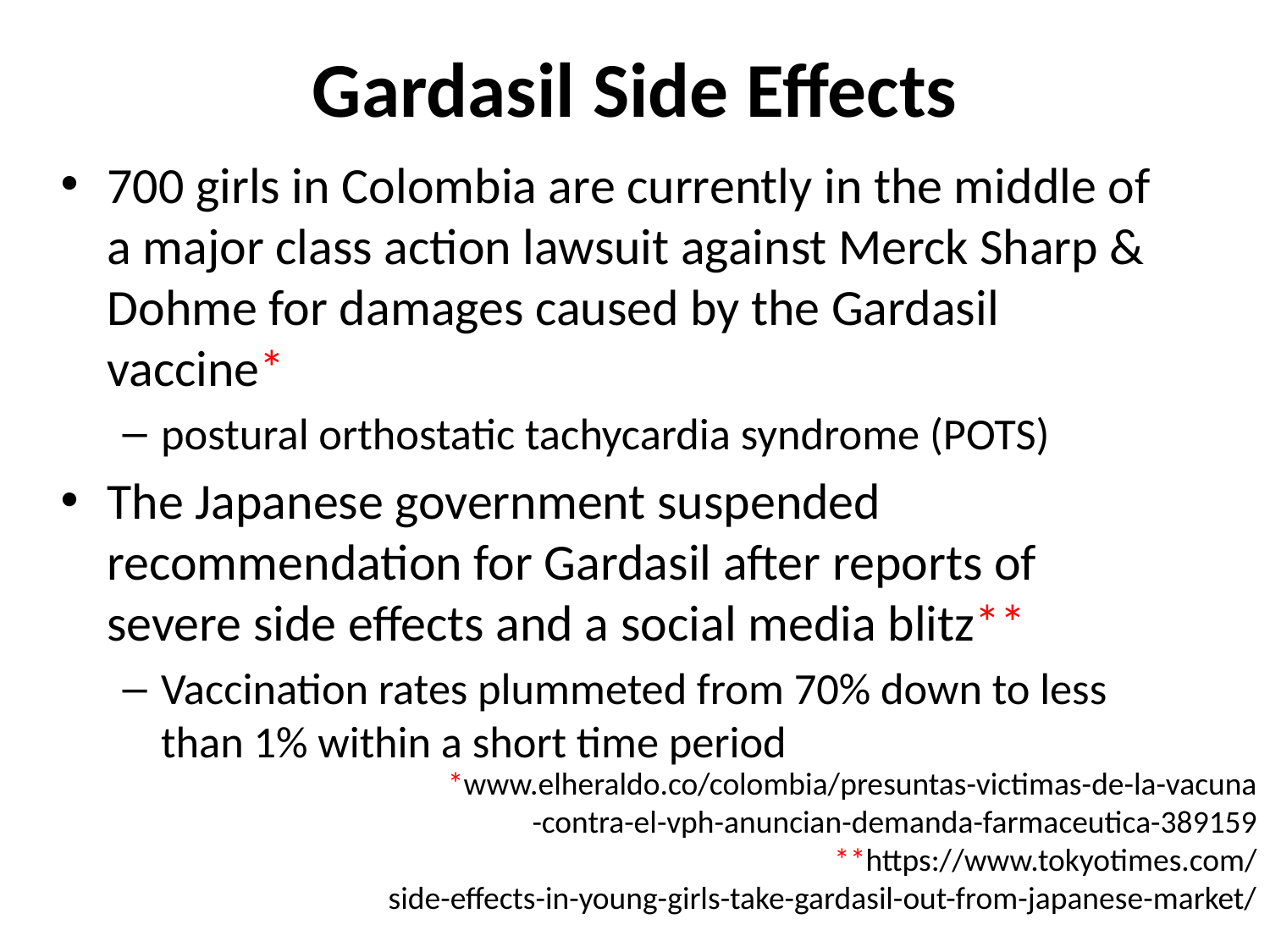

# Gardasil Side Effects
700 girls in Colombia are currently in the middle of a major class action lawsuit against Merck Sharp & Dohme for damages caused by the Gardasil vaccine*
postural orthostatic tachycardia syndrome (POTS)
The Japanese government suspended recommendation for Gardasil after reports of severe side effects and a social media blitz**
Vaccination rates plummeted from 70% down to less than 1% within a short time period
*www.elheraldo.co/colombia/presuntas-victimas-de-la-vacuna
-contra-el-vph-anuncian-demanda-farmaceutica-389159
**https://www.tokyotimes.com/
side-effects-in-young-girls-take-gardasil-out-from-japanese-market/